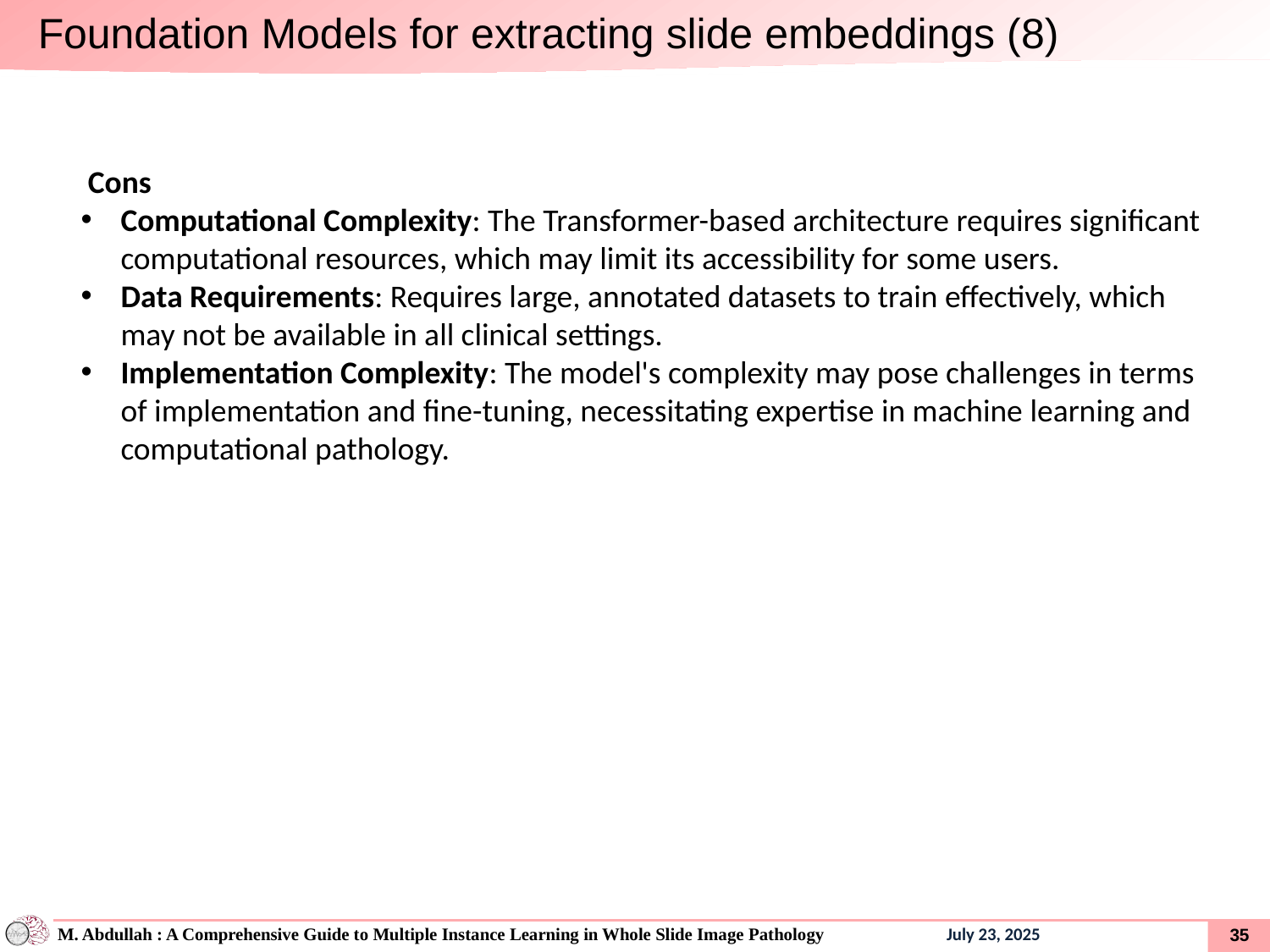

Foundation Models for extracting slide embeddings (8)

 Cons
Computational Complexity: The Transformer-based architecture requires significant computational resources, which may limit its accessibility for some users.
Data Requirements: Requires large, annotated datasets to train effectively, which may not be available in all clinical settings.
Implementation Complexity: The model's complexity may pose challenges in terms of implementation and fine-tuning, necessitating expertise in machine learning and computational pathology.